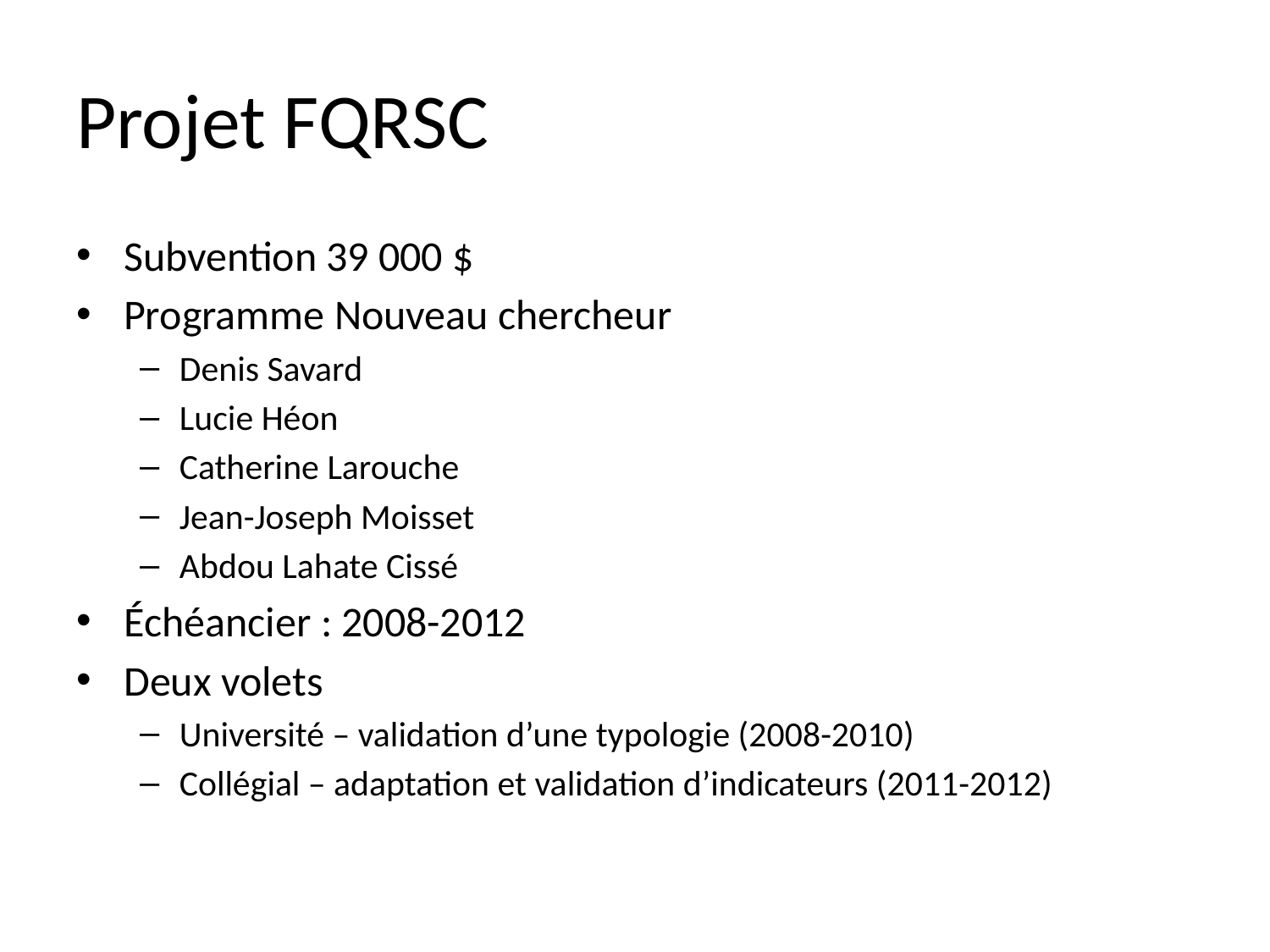

# Projet FQRSC
Subvention 39 000 $
Programme Nouveau chercheur
Denis Savard
Lucie Héon
Catherine Larouche
Jean-Joseph Moisset
Abdou Lahate Cissé
Échéancier : 2008-2012
Deux volets
Université – validation d’une typologie (2008-2010)
Collégial – adaptation et validation d’indicateurs (2011-2012)